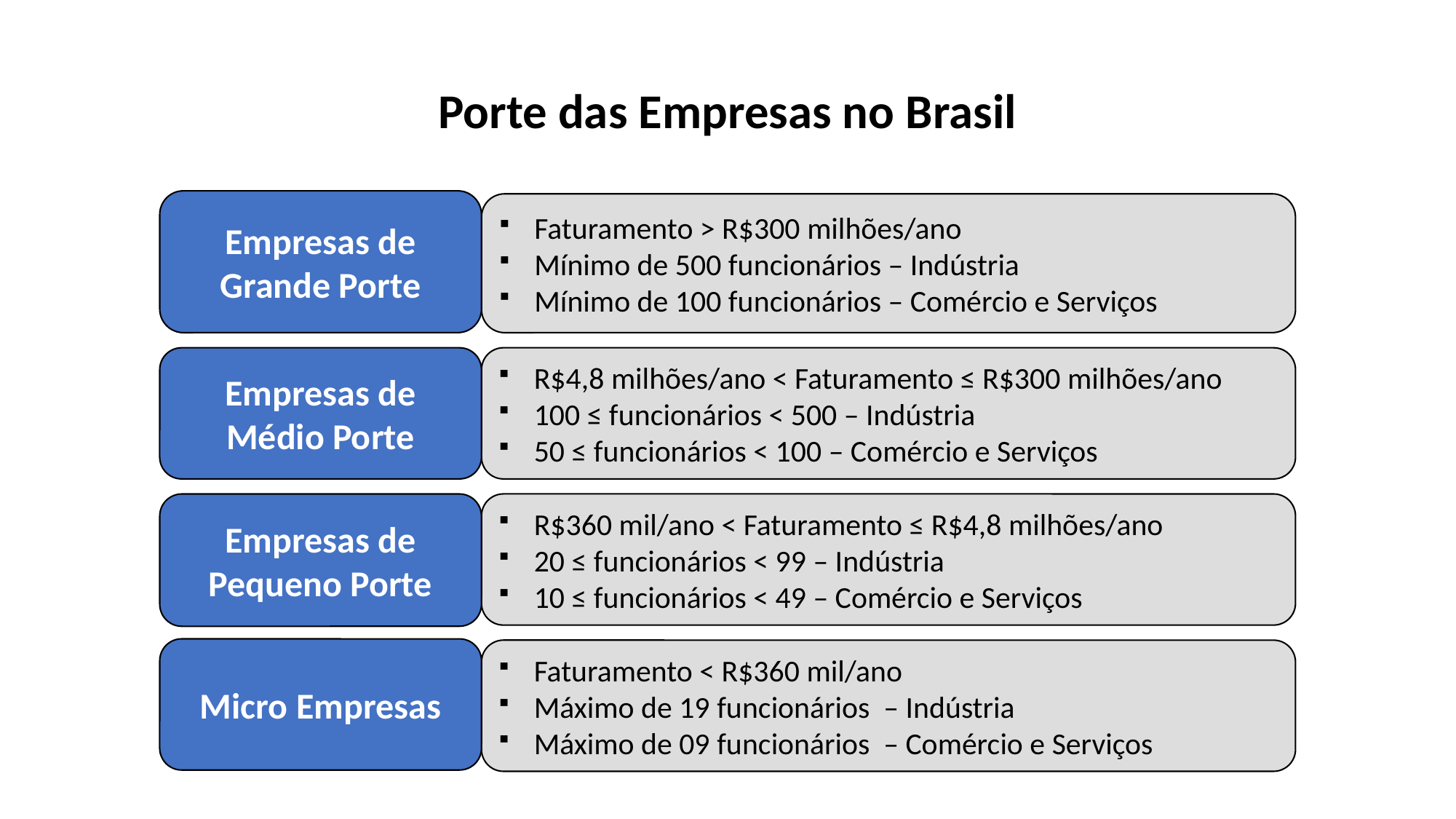

Porte das Empresas no Brasil
Empresas de Grande Porte
  Faturamento > R$300 milhões/ano
  Mínimo de 500 funcionários – Indústria
  Mínimo de 100 funcionários – Comércio e Serviços
  R$4,8 milhões/ano < Faturamento ≤ R$300 milhões/ano
  100 ≤ funcionários < 500 – Indústria
  50 ≤ funcionários < 100 – Comércio e Serviços
Empresas de Médio Porte
Empresas de Pequeno Porte
  R$360 mil/ano < Faturamento ≤ R$4,8 milhões/ano
  20 ≤ funcionários < 99 – Indústria
  10 ≤ funcionários < 49 – Comércio e Serviços
Micro Empresas
  Faturamento < R$360 mil/ano
  Máximo de 19 funcionários  – Indústria
  Máximo de 09 funcionários  – Comércio e Serviços